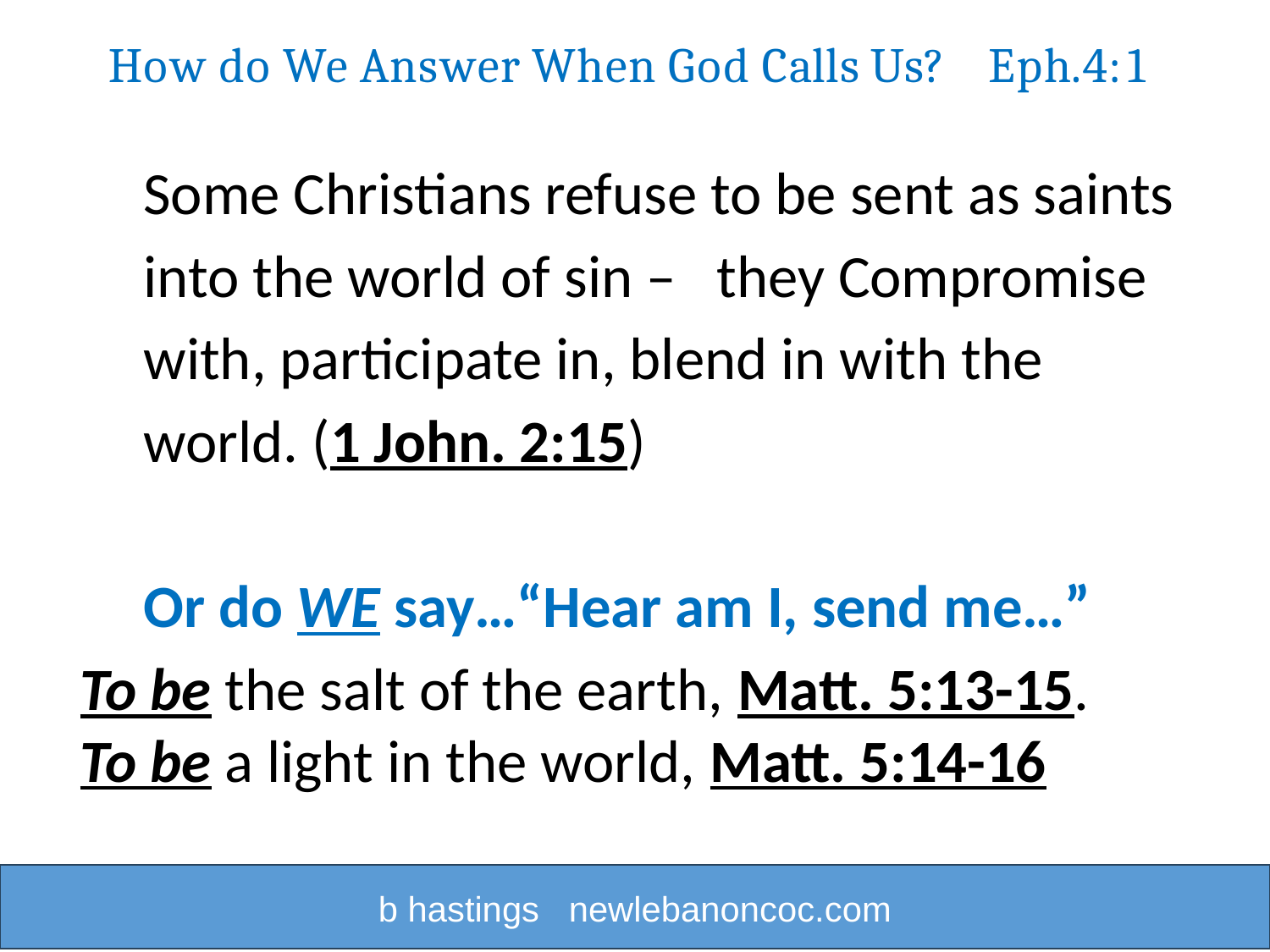

How do We Answer When God Calls Us?    Eph.4:1

Some Christians refuse to be sent as saints into the world of sin –   they Compromise with, participate in, blend in with the world. (1 John. 2:15)

Or do WE say…“Hear am I, send me…”
To be the salt of the earth, Matt. 5:13-15.
To be a light in the world, Matt. 5:14-16

b hastings   newlebanoncoc.com